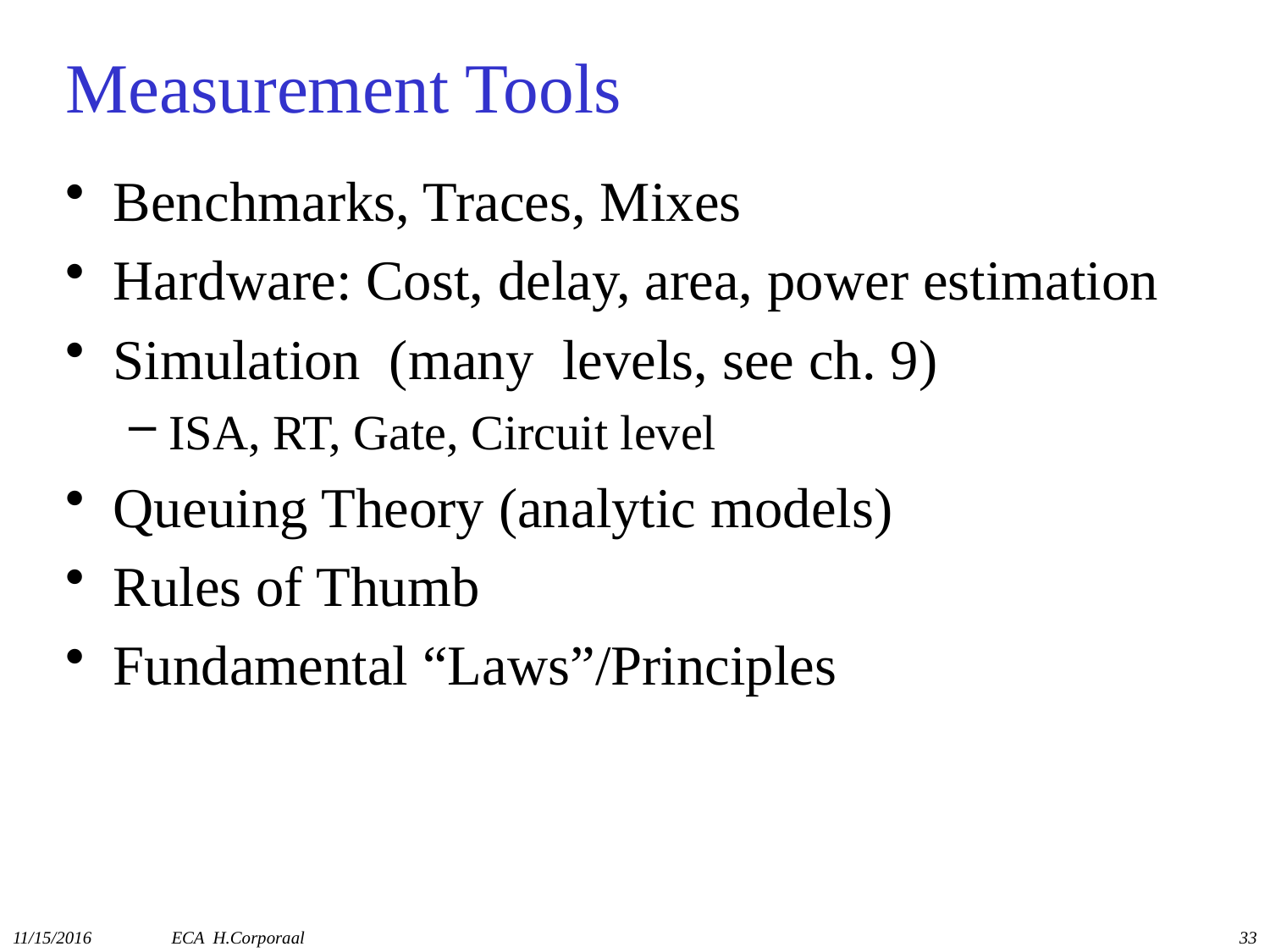

# Measurement Tools
Benchmarks, Traces, Mixes
Hardware: Cost, delay, area, power estimation
Simulation  (many  levels, see ch. 9)
ISA, RT, Gate, Circuit level
Queuing Theory (analytic models)
Rules of Thumb
Fundamental “Laws”/Principles
11/15/2016
ECA  H.Corporaal
33